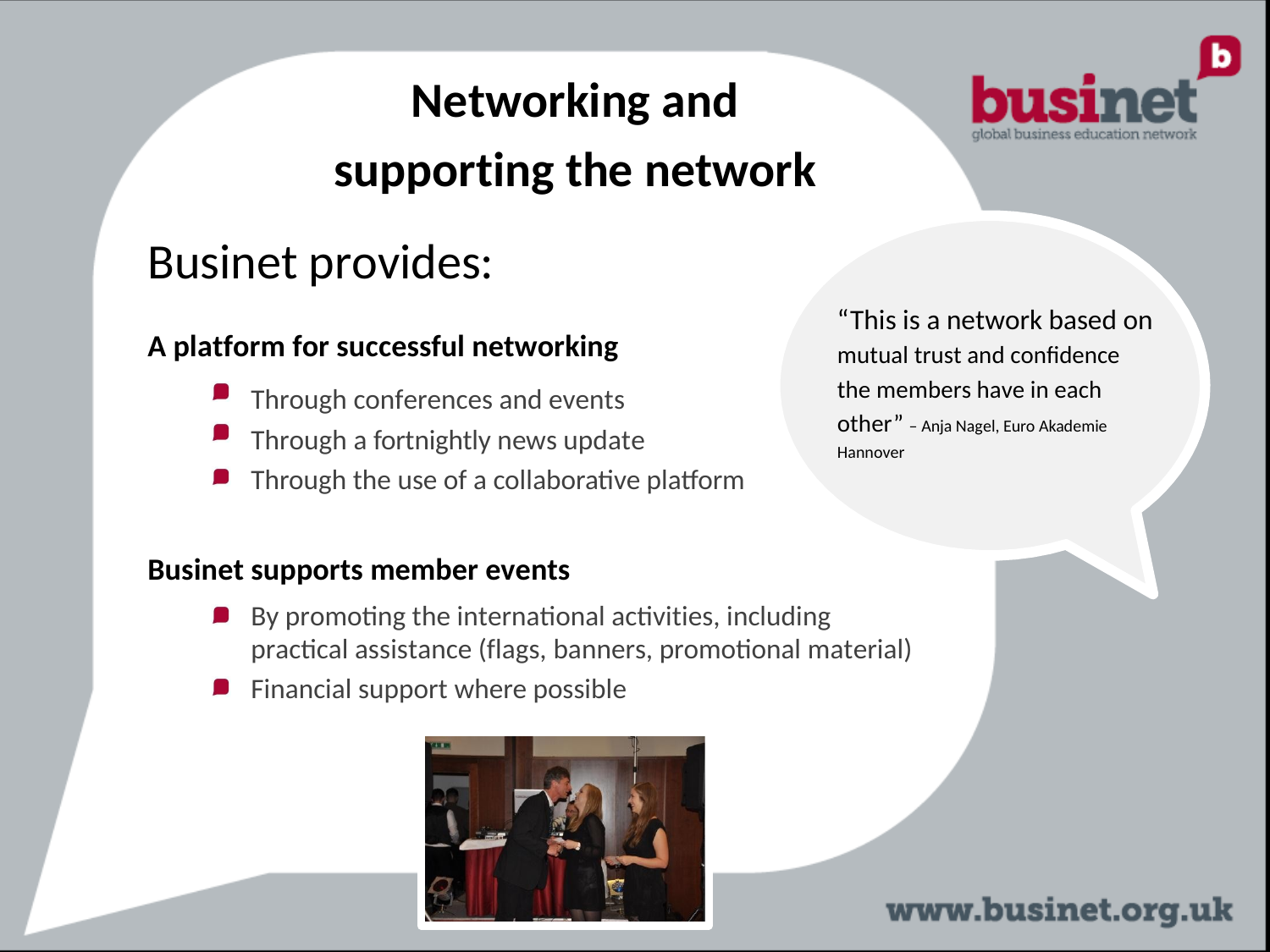

Networking and
supporting the network
Businet provides:
“This is a network based on

A platform for successful networking
Through conferences and events
Through a fortnightly news update
Through the use of a collaborative platform
mutual trust and confidence
the members have in each
other” – Anja Nagel, Euro Akademie
Hannover

Businet supports member events
By promoting the international activities, including practical assistance (flags, banners, promotional material)
Financial support where possible